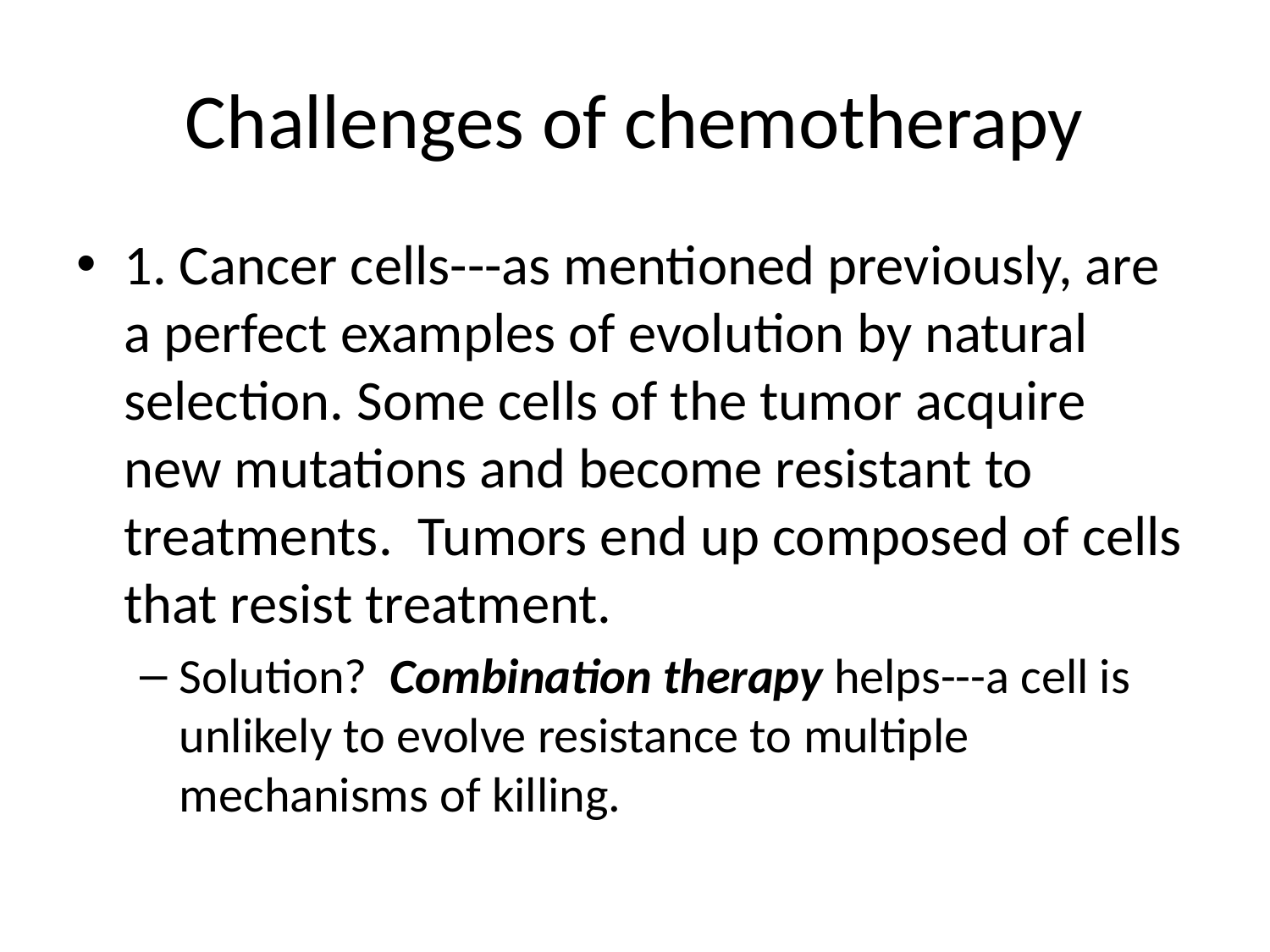

# Challenges of chemotherapy
1. Cancer cells---as mentioned previously, are a perfect examples of evolution by natural selection. Some cells of the tumor acquire new mutations and become resistant to treatments.  Tumors end up composed of cells that resist treatment.
Solution?  Combination therapy helps---a cell is unlikely to evolve resistance to multiple mechanisms of killing.